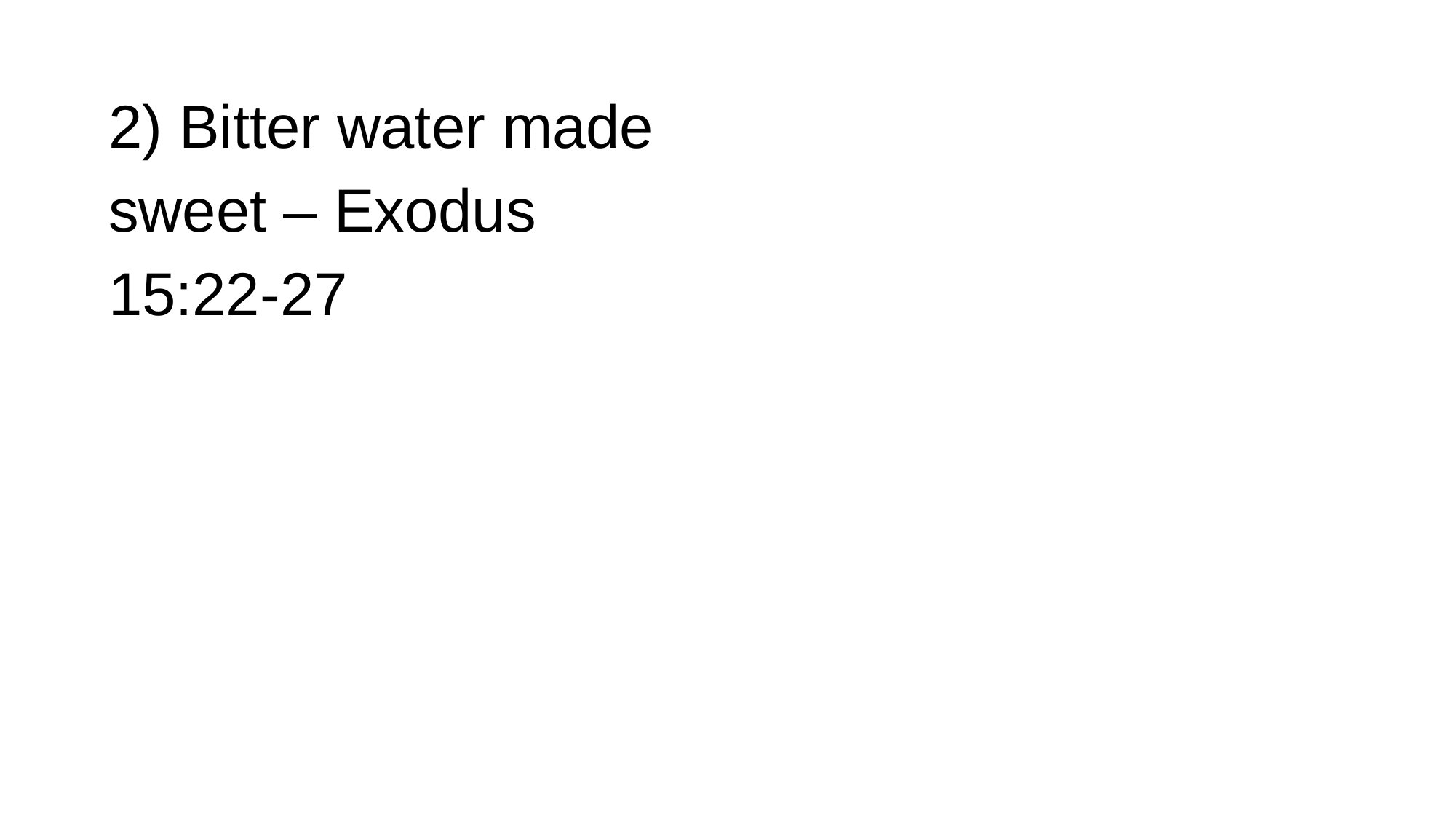

2) Bitter water made sweet – Exodus 15:22-27